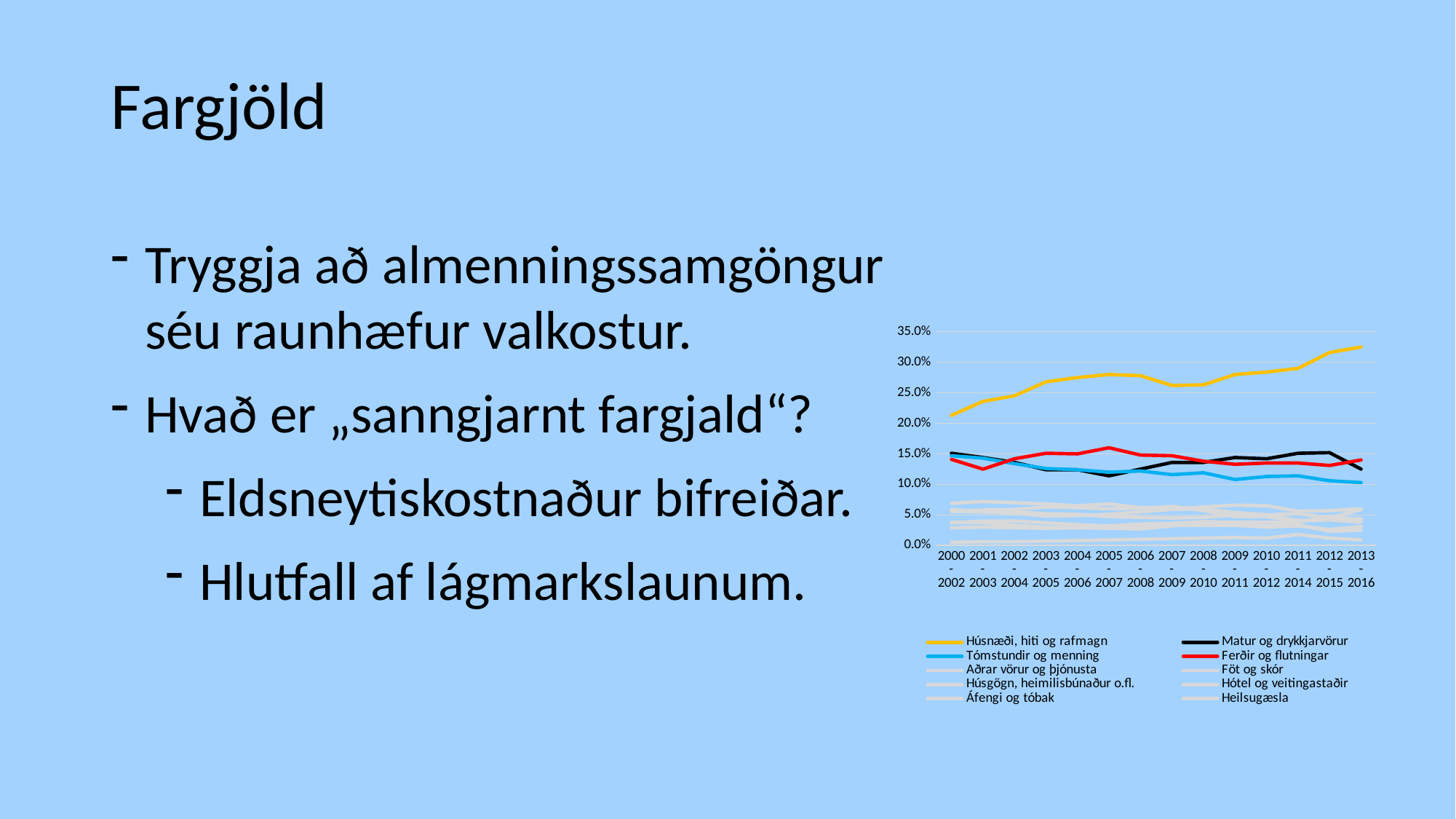

# Fargjöld
Tryggja að almenningssamgöngur
séu raunhæfur valkostur.
Hvað er „sanngjarnt fargjald“?
Eldsneytiskostnaður bifreiðar.
Hlutfall af lágmarkslaunum.

### Chart

| Category | Húsnæði, hiti og rafmagn | Matur og drykkjarvörur | Tómstundir og menning | Ferðir og flutningar | Aðrar vörur og þjónusta | Föt og skór | Húsgögn, heimilisbúnaður o.fl. | Hótel og veitingastaðir | Áfengi og tóbak | Heilsugæsla | Póstur og sími | Menntun |
|---|---|---|---|---|---|---|---|---|---|---|---|---|
| 2000-2002 | 0.213 | 0.151 | 0.147 | 0.141 | 0.069 | 0.059000000000000004 | 0.055999999999999994 | 0.055999999999999994 | 0.038 | 0.037000000000000005 | 0.028999999999999998 | 0.005 |
| 2001-2003 | 0.23600000000000002 | 0.14400000000000002 | 0.14300000000000002 | 0.125 | 0.07200000000000001 | 0.055 | 0.057999999999999996 | 0.055 | 0.037000000000000005 | 0.04 | 0.03 | 0.006 |
| 2002-2004 | 0.245 | 0.136 | 0.134 | 0.142 | 0.07 | 0.053 | 0.059000000000000004 | 0.055 | 0.033 | 0.04 | 0.028999999999999998 | 0.006 |
| 2003-2005 | 0.268 | 0.124 | 0.126 | 0.151 | 0.068 | 0.048 | 0.063 | 0.052000000000000005 | 0.03 | 0.037000000000000005 | 0.027999999999999997 | 0.006999999999999999 |
| 2004-2006 | 0.275 | 0.124 | 0.124 | 0.15 | 0.065 | 0.049 | 0.062 | 0.051 | 0.028999999999999998 | 0.034 | 0.028999999999999998 | 0.008 |
| 2005-2007 | 0.28 | 0.114 | 0.12 | 0.16 | 0.068 | 0.051 | 0.06 | 0.047 | 0.027999999999999997 | 0.032 | 0.03 | 0.009000000000000001 |
| 2006-2008 | 0.278 | 0.125 | 0.122 | 0.14800000000000002 | 0.062 | 0.055 | 0.061 | 0.046 | 0.027000000000000003 | 0.035 | 0.031 | 0.01 |
| 2007-2009 | 0.262 | 0.136 | 0.11599999999999999 | 0.147 | 0.06 | 0.059000000000000004 | 0.064 | 0.045 | 0.032 | 0.036000000000000004 | 0.033 | 0.011000000000000001 |
| 2008-2010 | 0.263 | 0.136 | 0.11900000000000001 | 0.138 | 0.063 | 0.06 | 0.057 | 0.046 | 0.035 | 0.039 | 0.033 | 0.012 |
| 2009-2011 | 0.28 | 0.14400000000000002 | 0.10800000000000001 | 0.133 | 0.066 | 0.054000000000000006 | 0.047 | 0.05 | 0.034 | 0.038 | 0.033 | 0.013000000000000001 |
| 2010-2012 | 0.284 | 0.142 | 0.113 | 0.135 | 0.065 | 0.05 | 0.047 | 0.05 | 0.032 | 0.038 | 0.03 | 0.012 |
| 2011-2014 | 0.29 | 0.151 | 0.114 | 0.135 | 0.055999999999999994 | 0.040999999999999995 | 0.04 | 0.052000000000000005 | 0.034 | 0.038 | 0.032 | 0.018000000000000002 |
| 2012-2015 | 0.316 | 0.152 | 0.106 | 0.131 | 0.057 | 0.042 | 0.042 | 0.045 | 0.023 | 0.048 | 0.026000000000000002 | 0.012 |
| 2013-2016 | 0.325 | 0.125 | 0.10300000000000001 | 0.14 | 0.06 | 0.038 | 0.044000000000000004 | 0.059000000000000004 | 0.025 | 0.042 | 0.031 | 0.009000000000000001 |